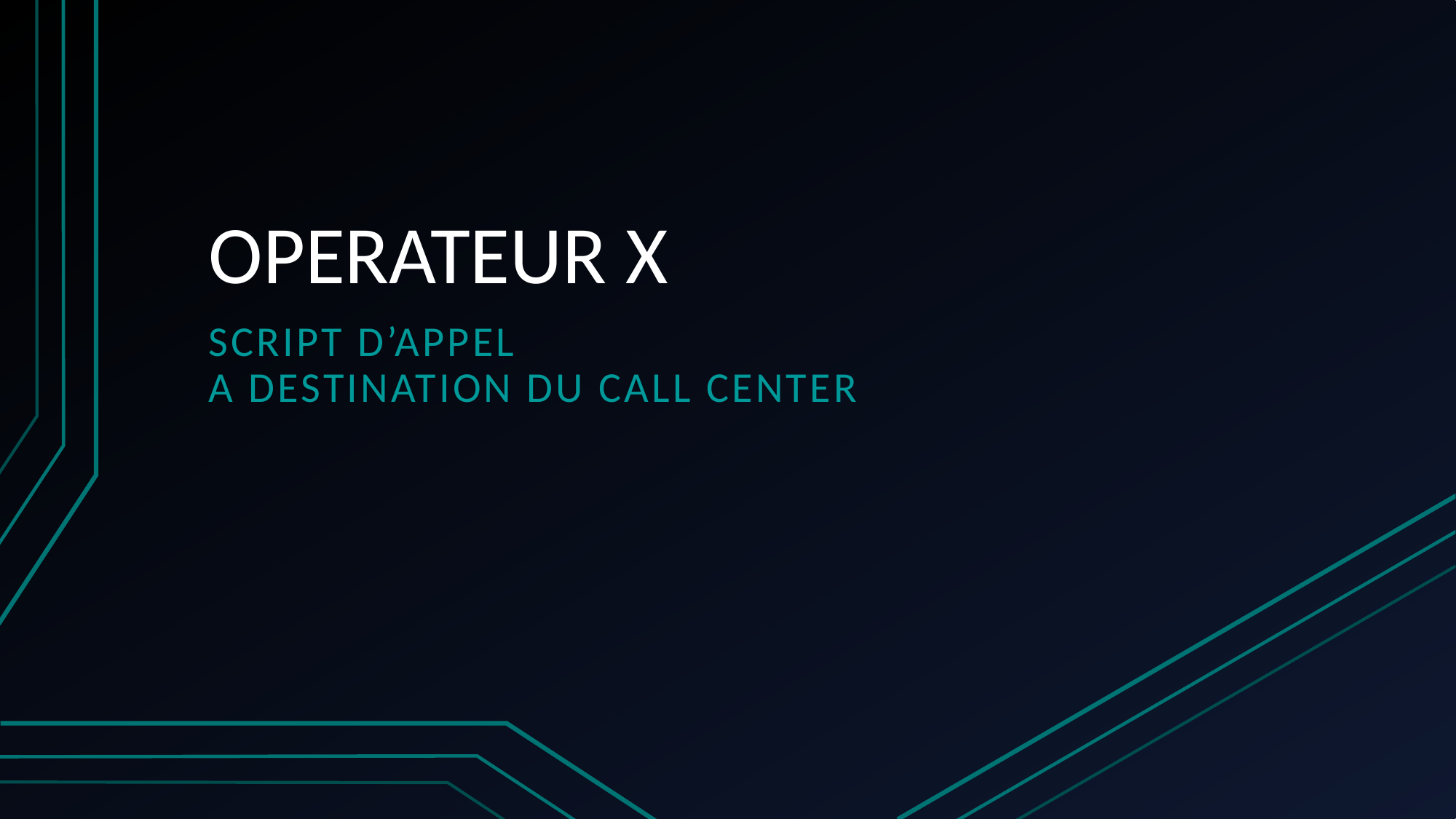

# OPERATEUR X
SCRIPT D’APPEL
A destination du call center